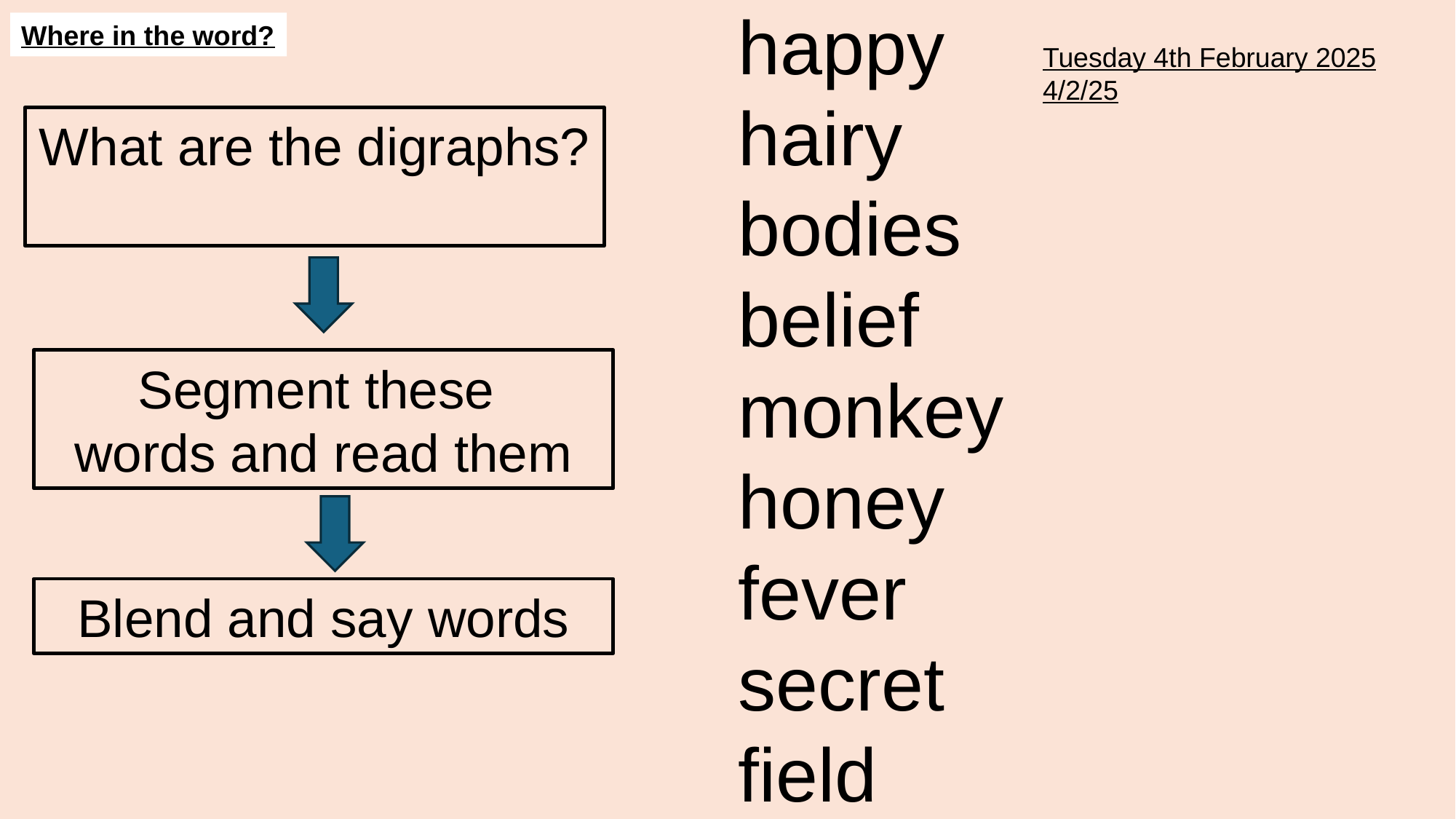

happy
hairy
bodies
belief
monkey
honey
fever
secret
field

Where in the word?
Tuesday 4th February 2025
4/2/25
What are the digraphs?

Segment these
words and read them

Blend and say words